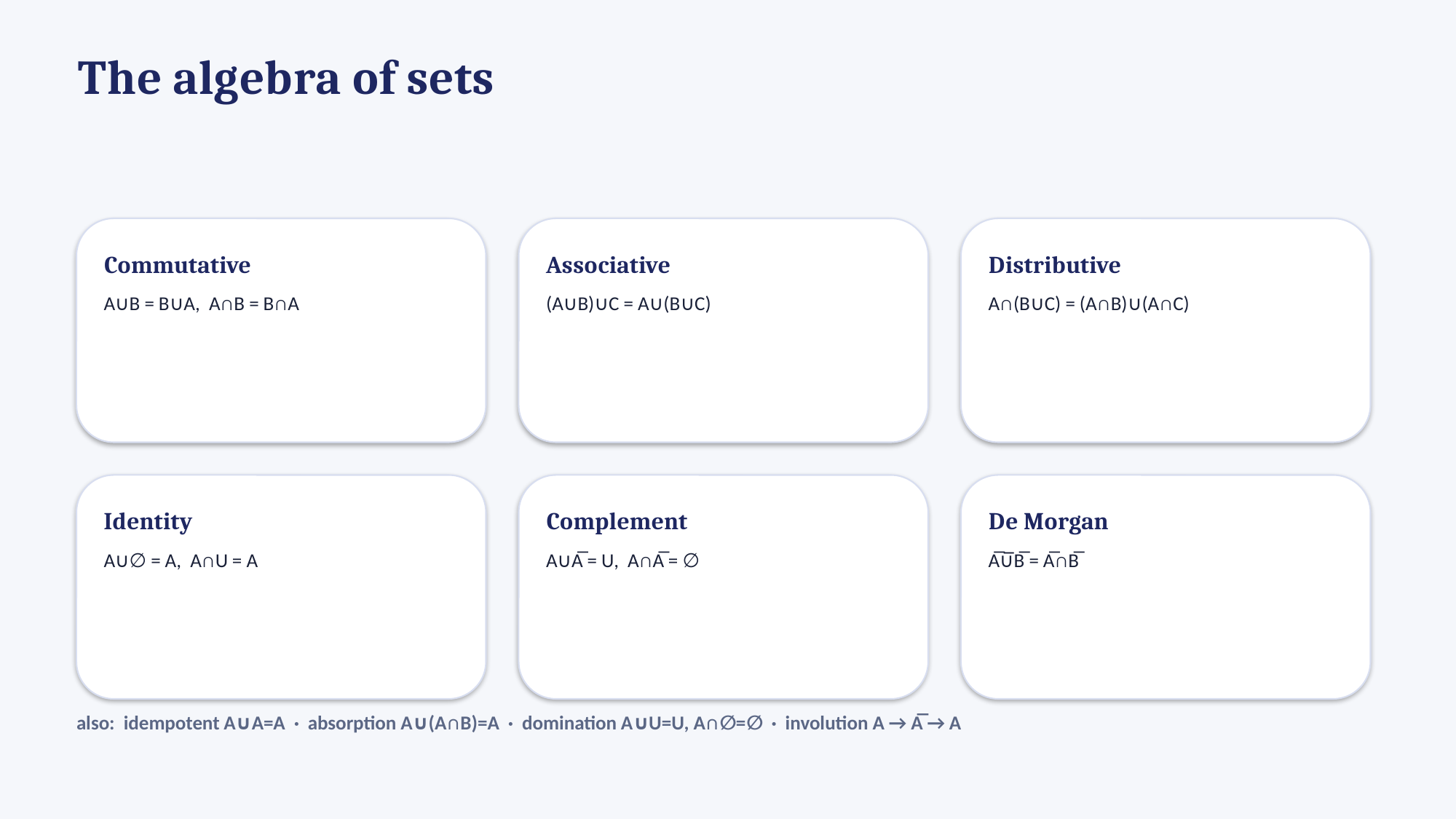

The algebra of sets

Commutative
A∪B = B∪A,  A∩B = B∩A
Associative
(A∪B)∪C = A∪(B∪C)
Distributive
A∩(B∪C) = (A∩B)∪(A∩C)

Identity
A∪∅ = A,  A∩U = A
Complement
A∪A̅ = U,  A∩A̅ = ∅
De Morgan
A̅∪̅B̅ = A̅∩B̅
also:  idempotent A∪A=A  ·  absorption A∪(A∩B)=A  ·  domination A∪U=U, A∩∅=∅  ·  involution A → A̅ → A